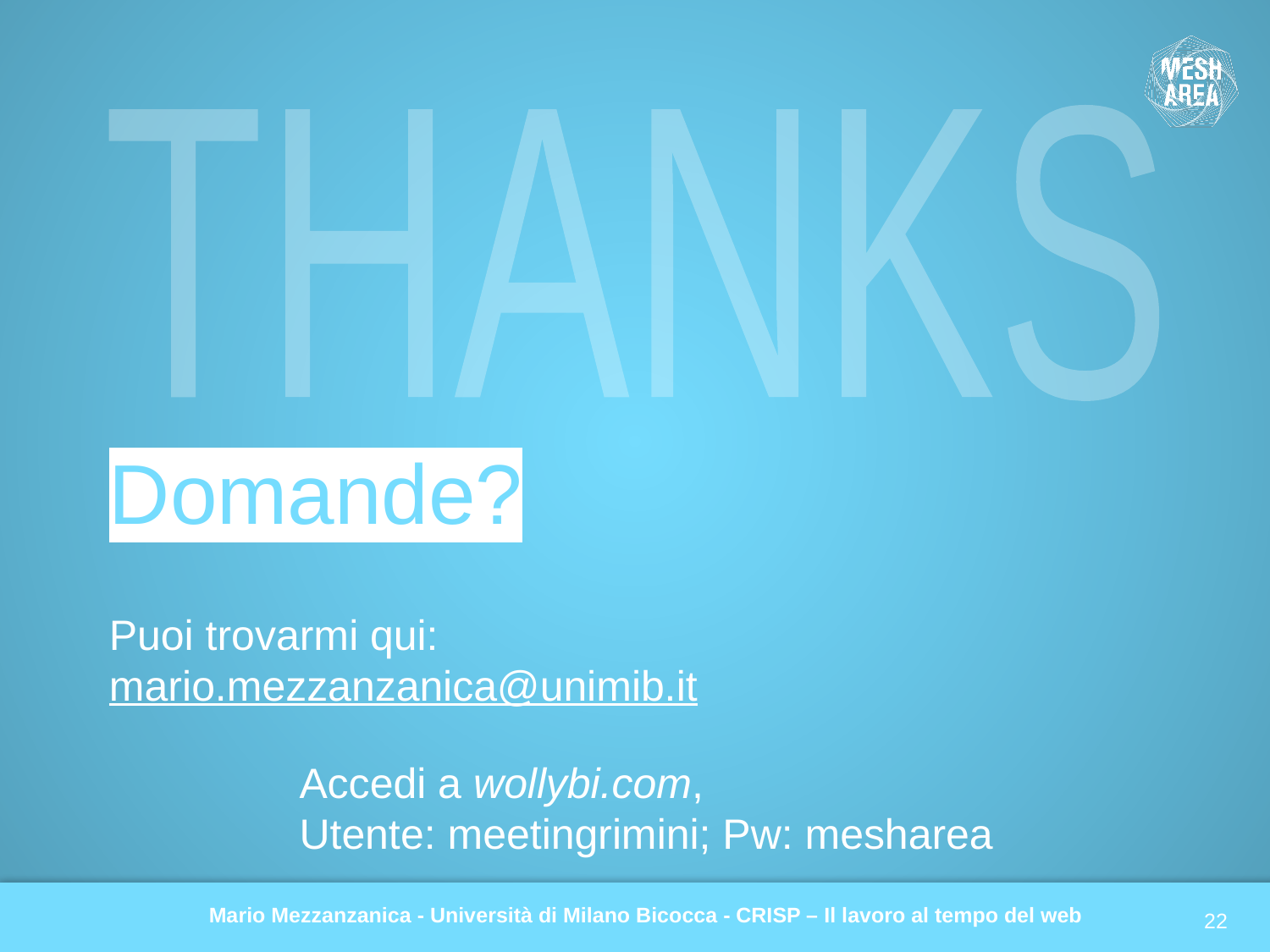

THANKS
Domande?
Puoi trovarmi qui:
mario.mezzanzanica@unimib.it

Accedi a wollybi.com,
Utente: meetingrimini; Pw: mesharea

Mario Mezzanzanica - Università di Milano Bicocca - CRISP – Il lavoro al tempo del web
22